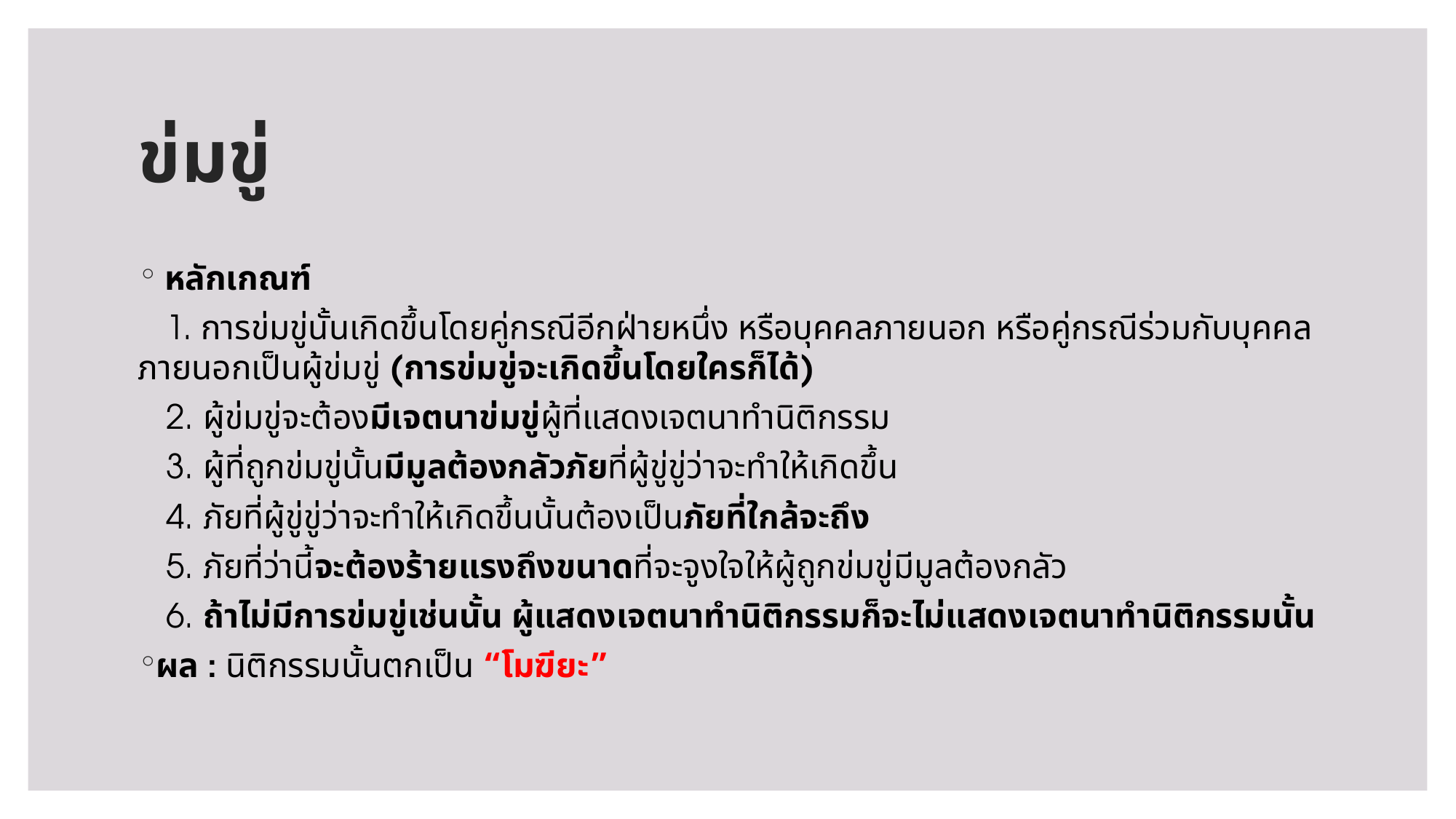

# ข่มขู่
 หลักเกณฑ์
   1. การข่มขู่นั้นเกิดขึ้นโดยคู่กรณีอีกฝ่ายหนึ่ง หรือบุคคลภายนอก หรือคู่กรณีร่วมกับบุคคลภายนอกเป็นผู้ข่มขู่ (การข่มขู่จะเกิดขึ้นโดยใครก็ได้)
   2. ผู้ข่มขู่จะต้องมีเจตนาข่มขู่ผู้ที่แสดงเจตนาทำนิติกรรม
   3. ผู้ที่ถูกข่มขู่นั้นมีมูลต้องกลัวภัยที่ผู้ขู่ขู่ว่าจะทำให้เกิดขึ้น
   4. ภัยที่ผู้ขู่ขู่ว่าจะทำให้เกิดขึ้นนั้นต้องเป็นภัยที่ใกล้จะถึง
   5. ภัยที่ว่านี้จะต้องร้ายแรงถึงขนาดที่จะจูงใจให้ผู้ถูกข่มขู่มีมูลต้องกลัว
   6. ถ้าไม่มีการข่มขู่เช่นนั้น ผู้แสดงเจตนาทำนิติกรรมก็จะไม่แสดงเจตนาทำนิติกรรมนั้น
ผล : นิติกรรมนั้นตกเป็น “โมฆียะ”